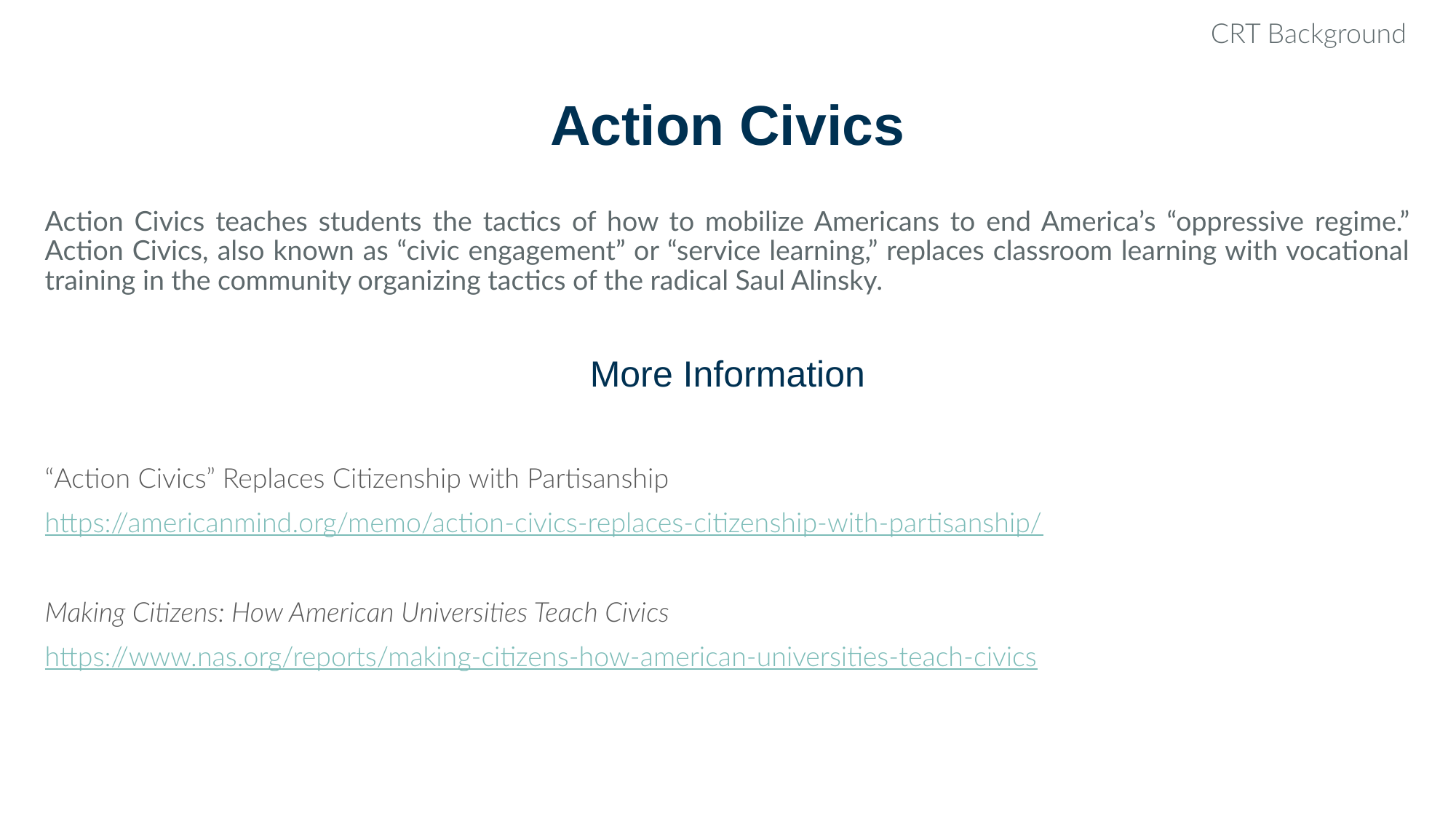

CRT Background
# Action Civics
Action Civics teaches students the tactics of how to mobilize Americans to end America’s “oppressive regime.” Action Civics, also known as “civic engagement” or “service learning,” replaces classroom learning with vocational training in the community organizing tactics of the radical Saul Alinsky.

More Information

“Action Civics” Replaces Citizenship with Partisanship
https://americanmind.org/memo/action-civics-replaces-citizenship-with-partisanship/

Making Citizens: How American Universities Teach Civics
https://www.nas.org/reports/making-citizens-how-american-universities-teach-civics